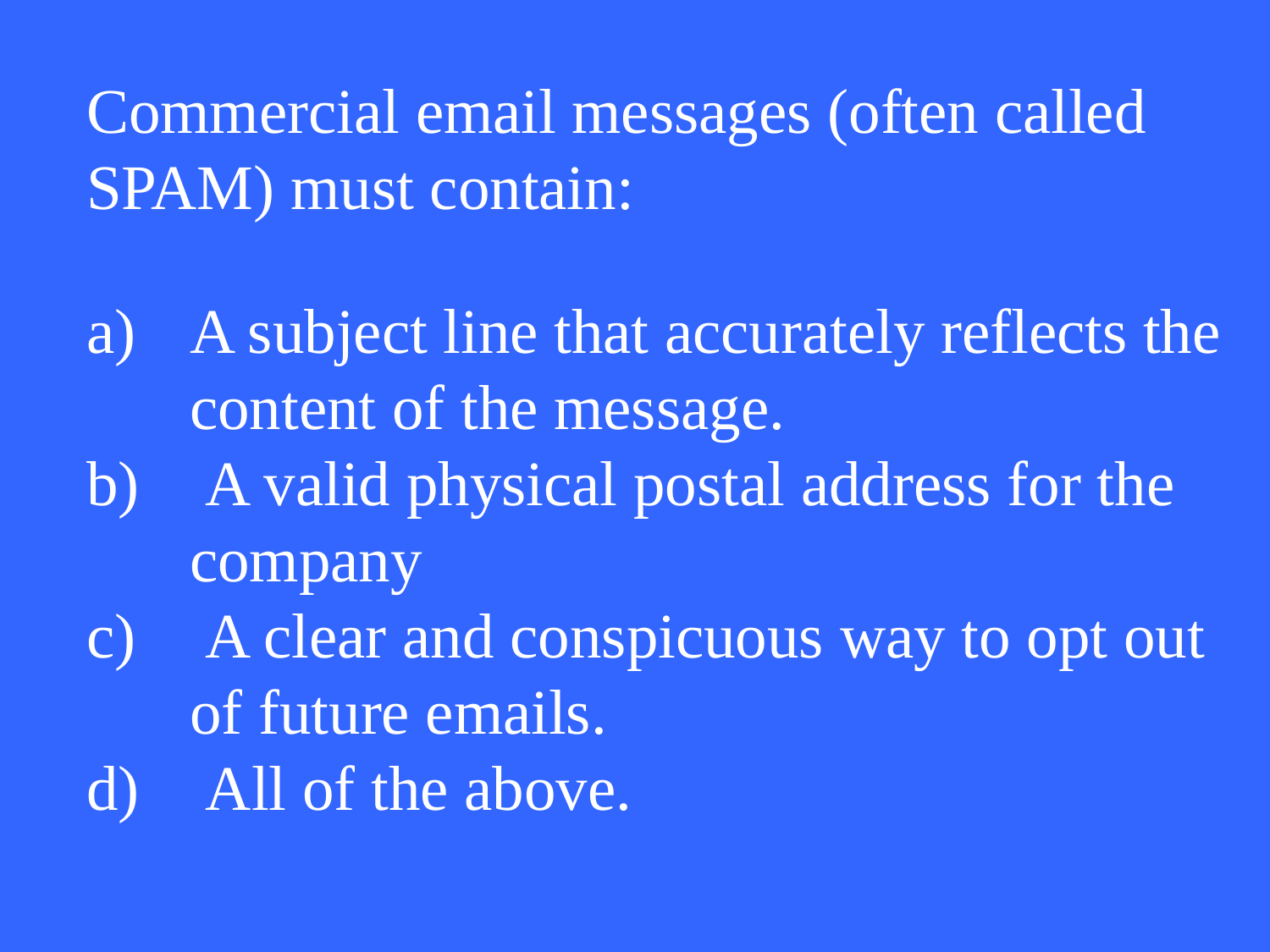

Commercial email messages (often called SPAM) must contain:

A subject line that accurately reflects the content of the message.
 A valid physical postal address for the company
 A clear and conspicuous way to opt out of future emails.
 All of the above.